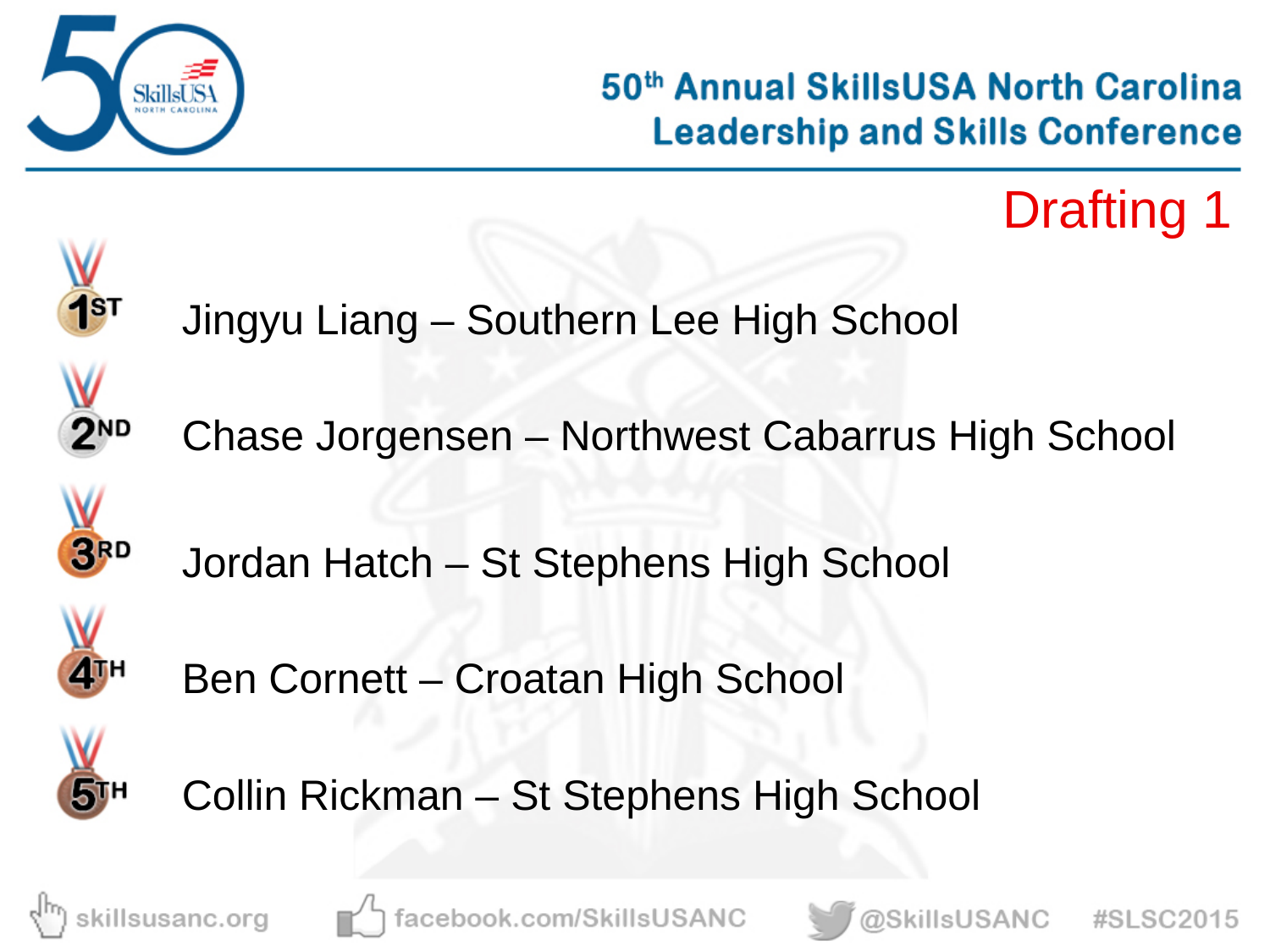

Drafting 1
Jingyu Liang – Southern Lee High School
Chase Jorgensen – Northwest Cabarrus High School
Jordan Hatch – St Stephens High School
Ben Cornett – Croatan High School

Collin Rickman – St Stephens High School